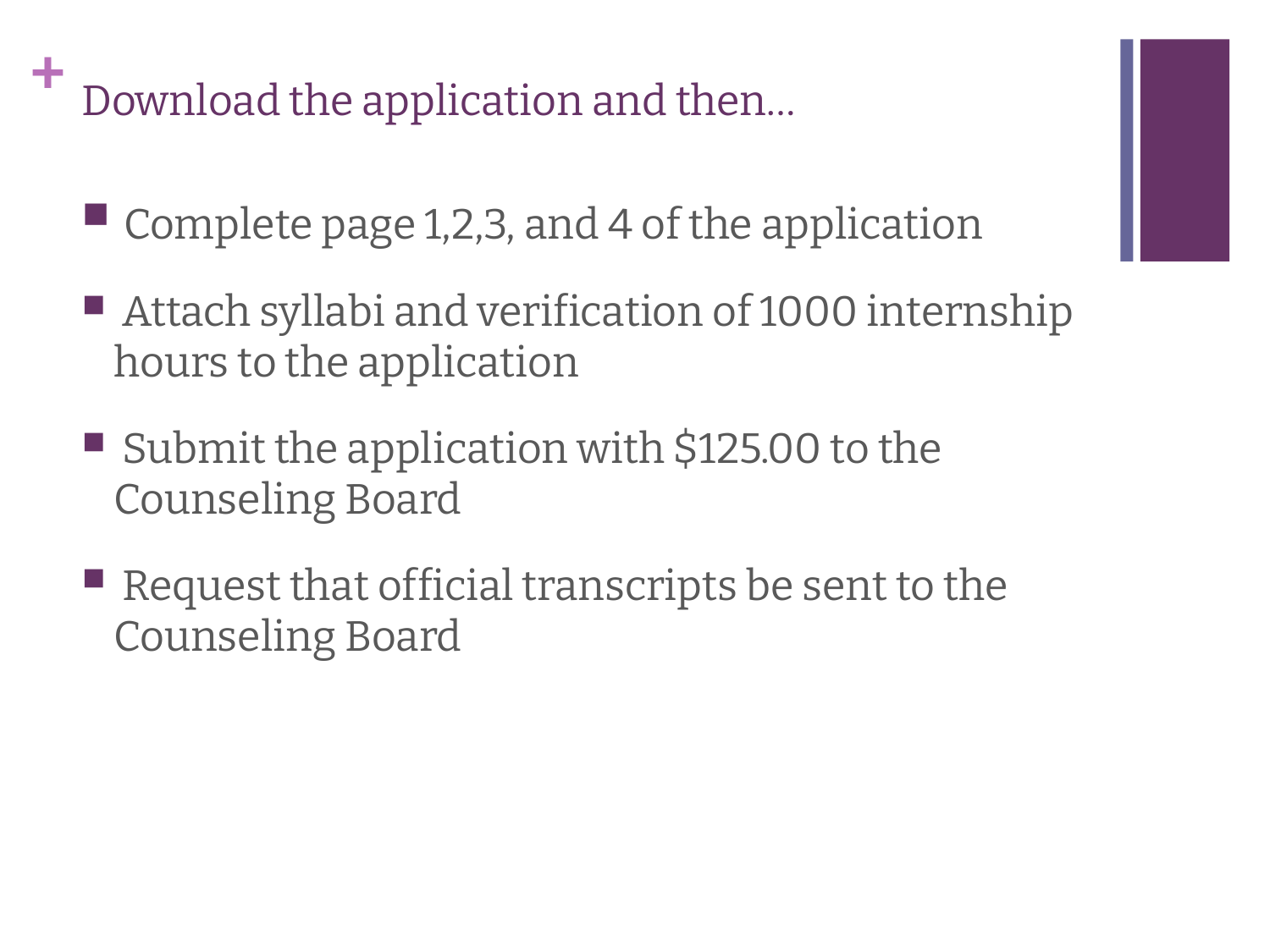

# Download the application and then…
 Complete page 1,2,3, and 4 of the application
 Attach syllabi and verification of 1000 internship hours to the application
 Submit the application with $125.00 to the Counseling Board
 Request that official transcripts be sent to the Counseling Board